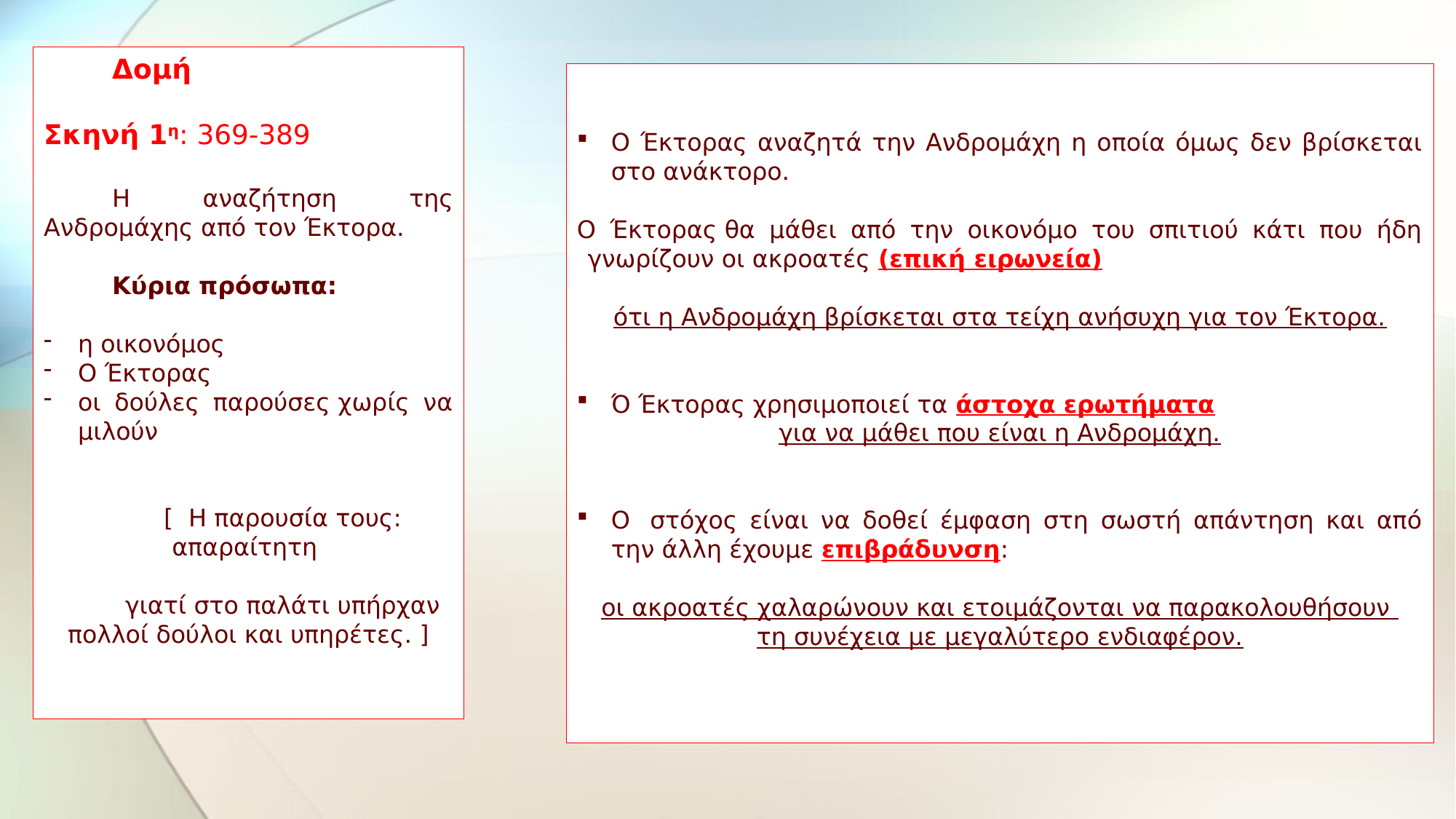

Δομή
Σκηνή 1η: 369-389

Η αναζήτηση της Ανδρομάχης από τον Έκτορα.

Κύρια πρόσωπα:

η οικονόμος
Ο Έκτορας
οι δούλες παρούσες χωρίς να μιλούν

[  Η παρουσία τους: απαραίτητη

γιατί στο παλάτι υπήρχαν πολλοί δούλοι και υπηρέτες. ]

Ο Έκτορας αναζητά την Ανδρομάχη η οποία όμως δεν βρίσκεται στο ανάκτορο.

Ο Έκτορας θα μάθει από την οικονόμο του σπιτιού κάτι που ήδη γνωρίζουν οι ακροατές (επική ειρωνεία)

ότι η Ανδρομάχη βρίσκεται στα τείχη ανήσυχη για τον Έκτορα.

Ό Έκτορας χρησιμοποιεί τα άστοχα ερωτήματα
για να μάθει που είναι η Ανδρομάχη.

Ο  στόχος είναι να δοθεί έμφαση στη σωστή απάντηση και από την άλλη έχουμε επιβράδυνση:

οι ακροατές χαλαρώνουν και ετοιμάζονται να παρακολουθήσουν
τη συνέχεια με μεγαλύτερο ενδιαφέρον.